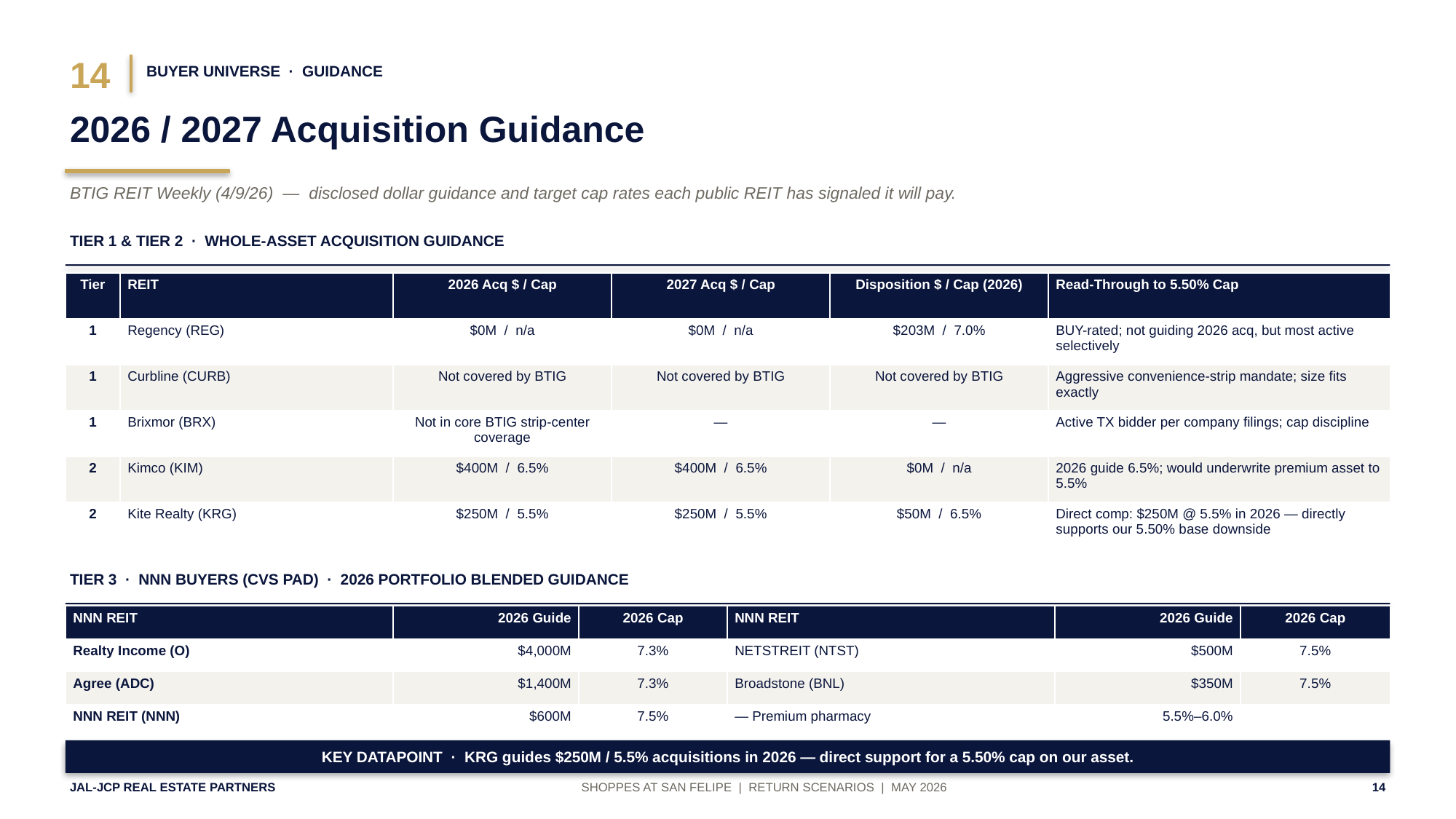

14
BUYER UNIVERSE  ·  GUIDANCE
2026 / 2027 Acquisition Guidance

BTIG REIT Weekly (4/9/26)  —  disclosed dollar guidance and target cap rates each public REIT has signaled it will pay.
TIER 1 & TIER 2  ·  WHOLE-ASSET ACQUISITION GUIDANCE

| Tier | REIT | 2026 Acq $ / Cap | 2027 Acq $ / Cap | Disposition $ / Cap (2026) | Read-Through to 5.50% Cap |
| --- | --- | --- | --- | --- | --- |
| 1 | Regency (REG) | $0M / n/a | $0M / n/a | $203M / 7.0% | BUY-rated; not guiding 2026 acq, but most active selectively |
| 1 | Curbline (CURB) | Not covered by BTIG | Not covered by BTIG | Not covered by BTIG | Aggressive convenience-strip mandate; size fits exactly |
| 1 | Brixmor (BRX) | Not in core BTIG strip-center coverage | — | — | Active TX bidder per company filings; cap discipline |
| 2 | Kimco (KIM) | $400M / 6.5% | $400M / 6.5% | $0M / n/a | 2026 guide 6.5%; would underwrite premium asset to 5.5% |
| 2 | Kite Realty (KRG) | $250M / 5.5% | $250M / 5.5% | $50M / 6.5% | Direct comp: $250M @ 5.5% in 2026 — directly supports our 5.50% base downside |
TIER 3  ·  NNN BUYERS (CVS PAD)  ·  2026 PORTFOLIO BLENDED GUIDANCE

| NNN REIT | 2026 Guide | 2026 Cap | NNN REIT | 2026 Guide | 2026 Cap |
| --- | --- | --- | --- | --- | --- |
| Realty Income (O) | $4,000M | 7.3% | NETSTREIT (NTST) | $500M | 7.5% |
| Agree (ADC) | $1,400M | 7.3% | Broadstone (BNL) | $350M | 7.5% |
| NNN REIT (NNN) | $600M | 7.5% | — Premium pharmacy | 5.5%–6.0% |  |

KEY DATAPOINT  ·  KRG guides $250M / 5.5% acquisitions in 2026 — direct support for a 5.50% cap on our asset.
JAL-JCP REAL ESTATE PARTNERS
SHOPPES AT SAN FELIPE  |  RETURN SCENARIOS  |  MAY 2026
14